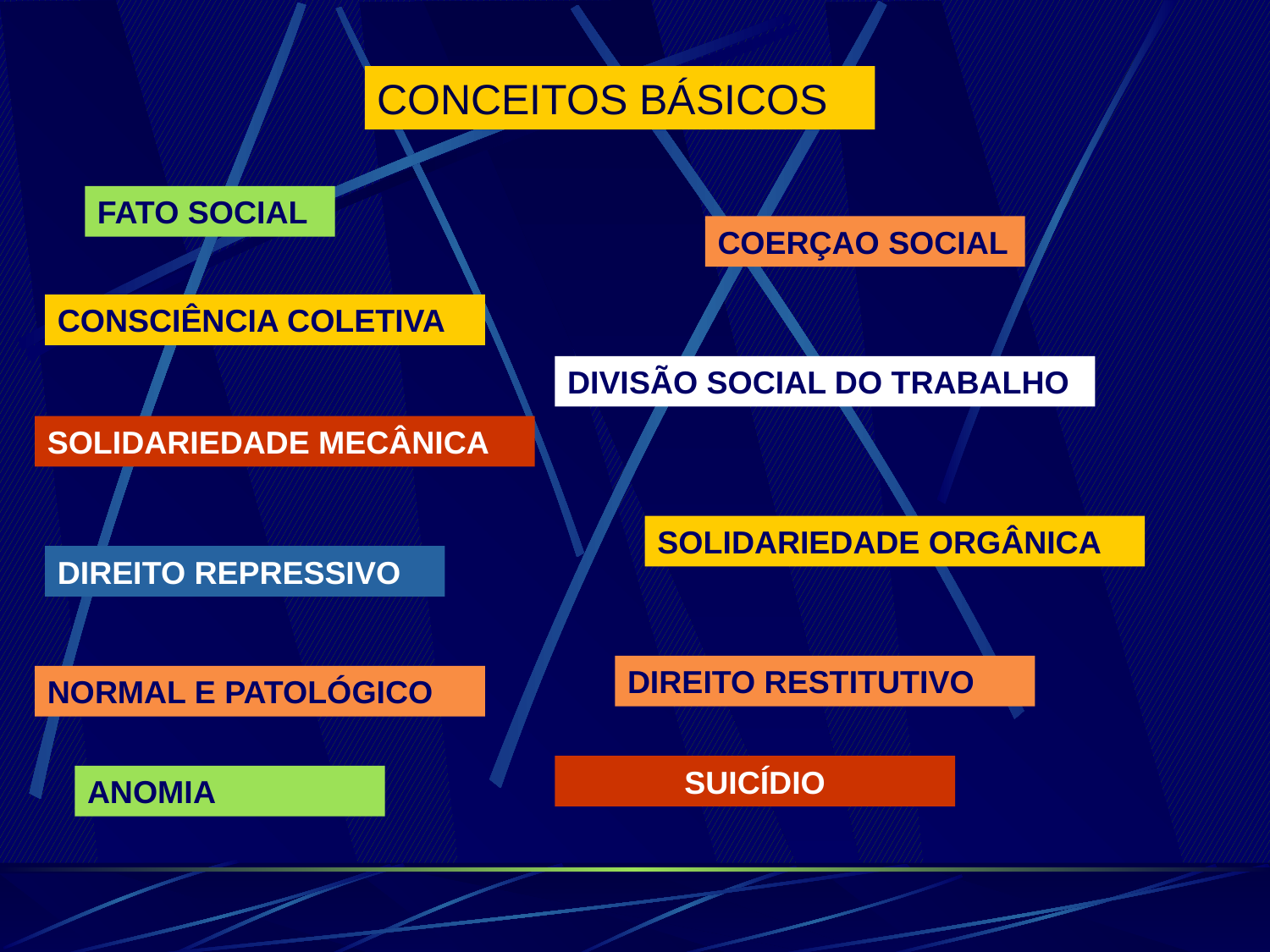

CONCEITOS BÁSICOS
FATO SOCIAL
COERÇAO SOCIAL
CONSCIÊNCIA COLETIVA
DIVISÃO SOCIAL DO TRABALHO
SOLIDARIEDADE MECÂNICA
SOLIDARIEDADE ORGÂNICA
DIREITO REPRESSIVO
DIREITO RESTITUTIVO
NORMAL E PATOLÓGICO
SUICÍDIO
ANOMIA